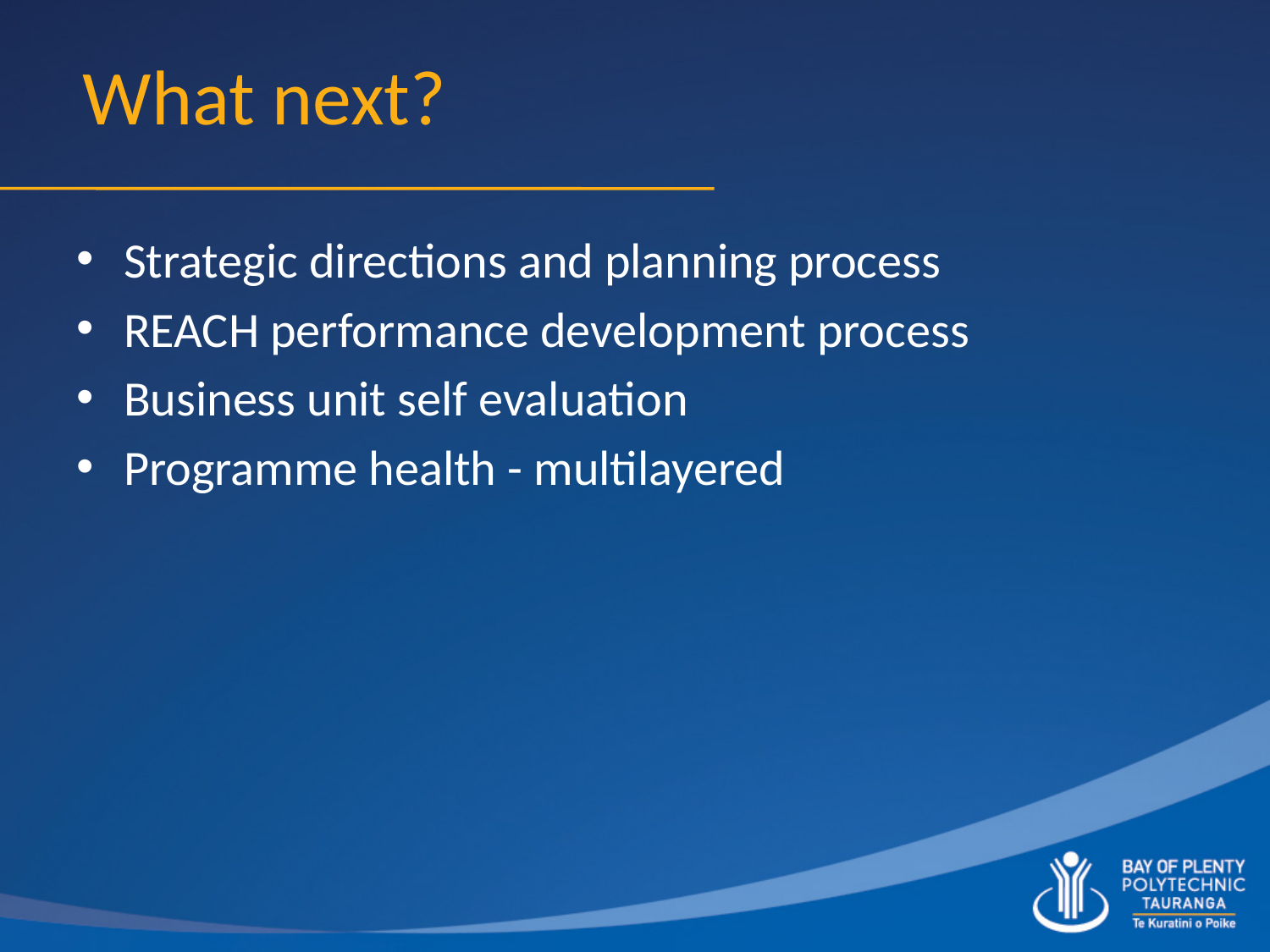

# What next?
Strategic directions and planning process
REACH performance development process
Business unit self evaluation
Programme health - multilayered